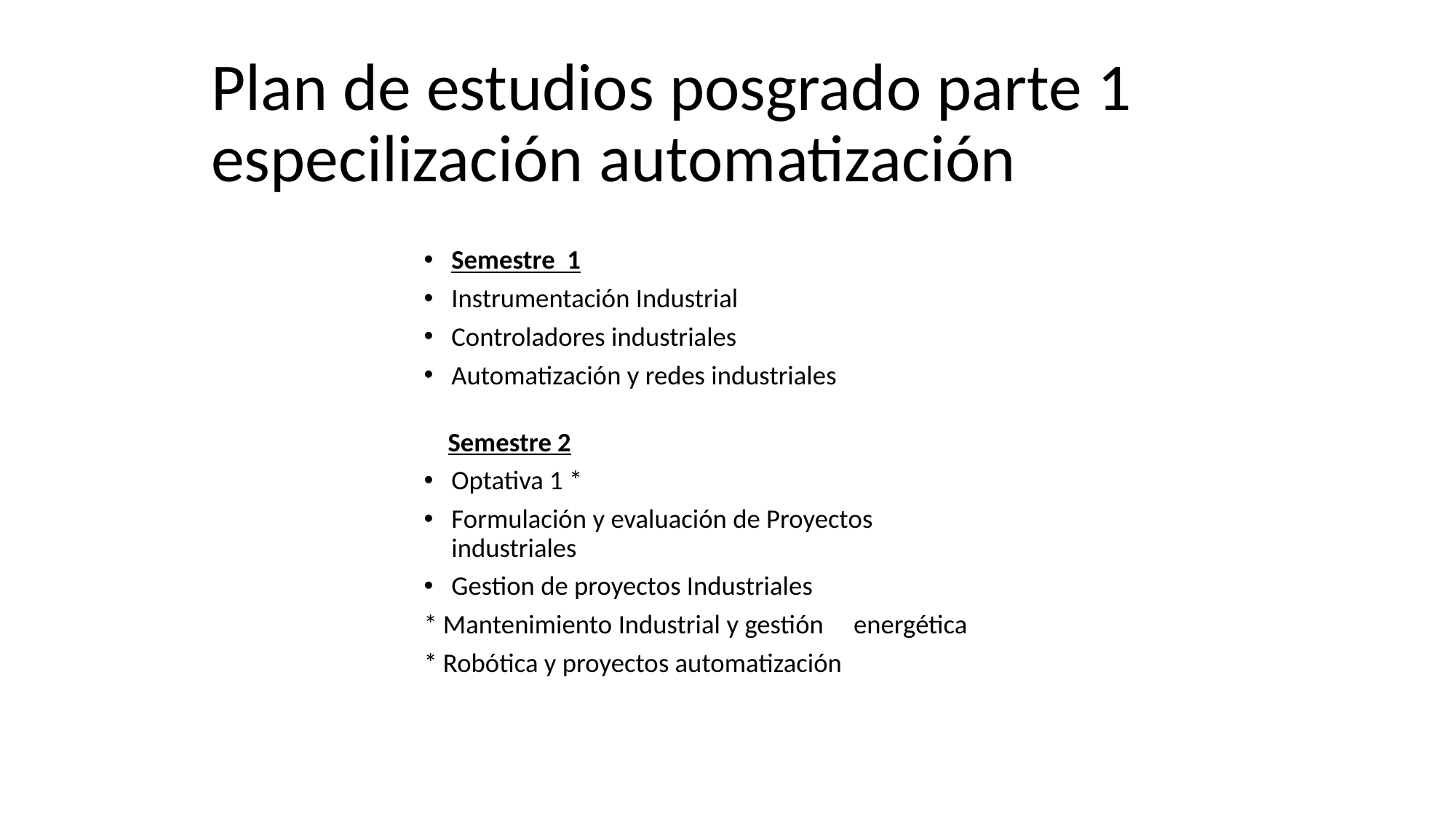

# Plan de estudios posgrado parte 1 especilización automatización
Semestre  1
Instrumentación Industrial
Controladores industriales
Automatización y redes industriales
    Semestre 2
Optativa 1 *
Formulación y evaluación de Proyectos industriales
Gestion de proyectos Industriales
* Mantenimiento Industrial y gestión     energética
* Robótica y proyectos automatización